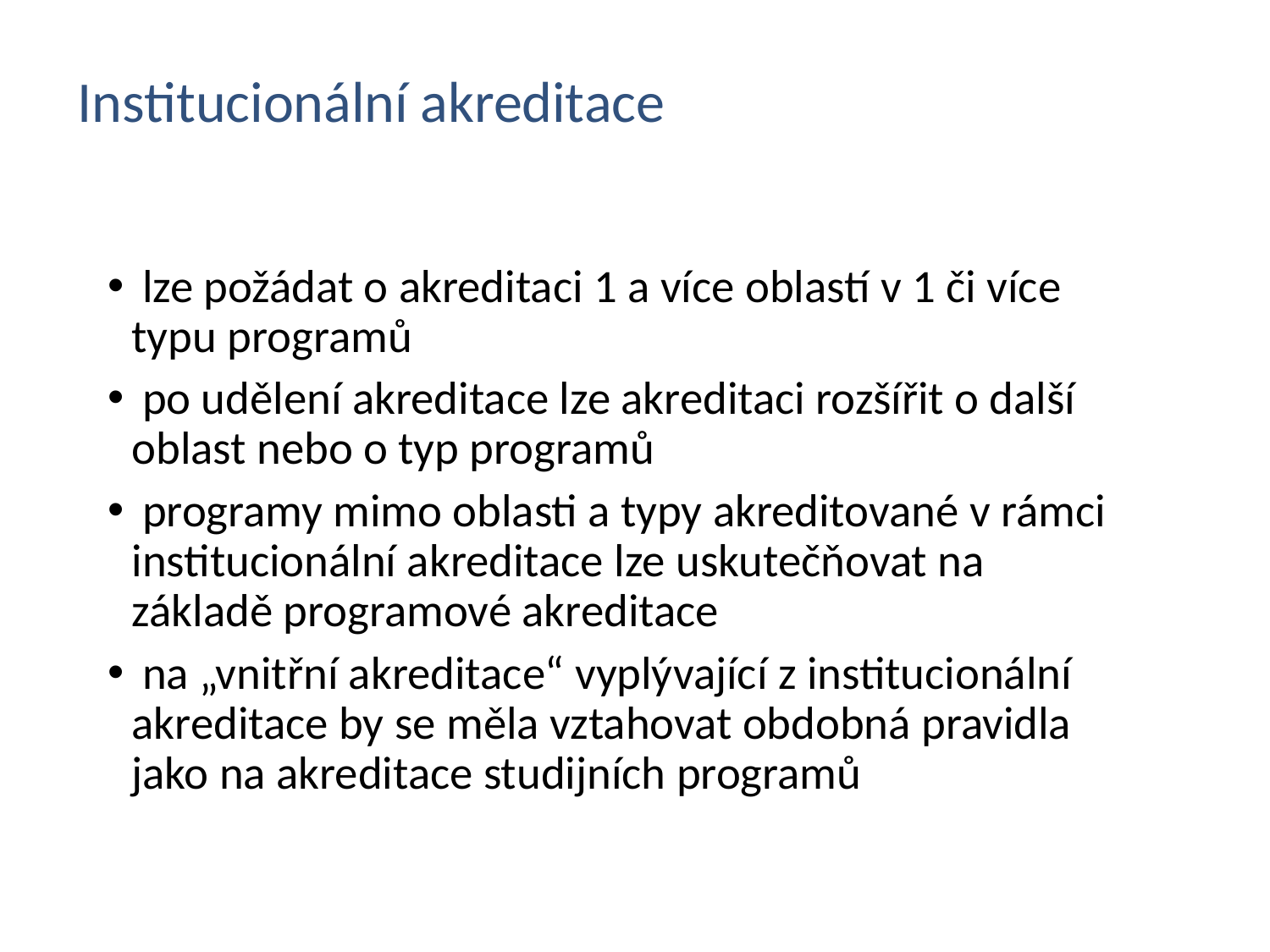

# Institucionální akreditace
 lze požádat o akreditaci 1 a více oblastí v 1 či více typu programů
 po udělení akreditace lze akreditaci rozšířit o další oblast nebo o typ programů
 programy mimo oblasti a typy akreditované v rámci institucionální akreditace lze uskutečňovat na základě programové akreditace
 na „vnitřní akreditace“ vyplývající z institucionální akreditace by se měla vztahovat obdobná pravidla jako na akreditace studijních programů